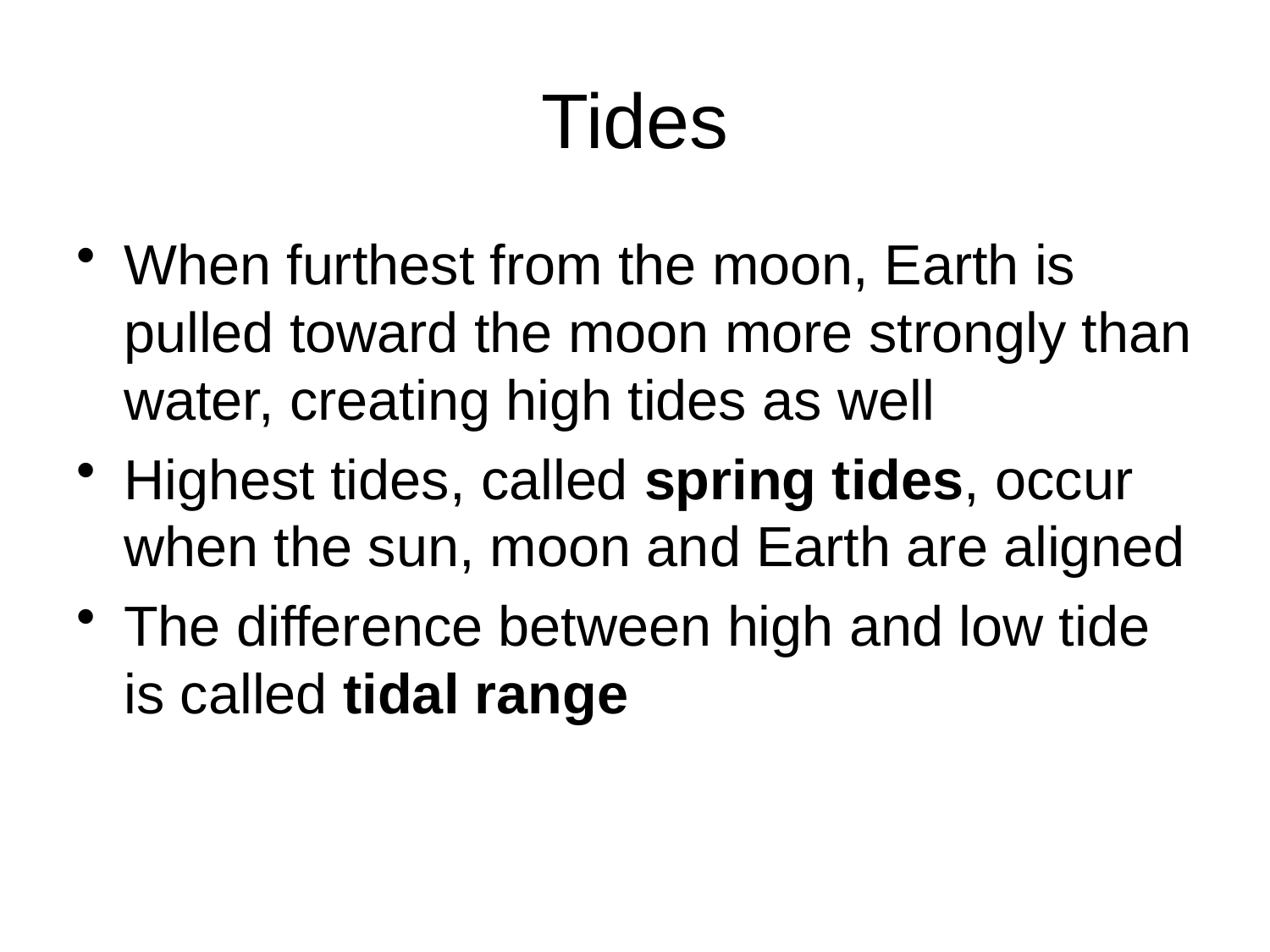

# Tides
When furthest from the moon, Earth is pulled toward the moon more strongly than water, creating high tides as well
Highest tides, called spring tides, occur when the sun, moon and Earth are aligned
The difference between high and low tide is called tidal range